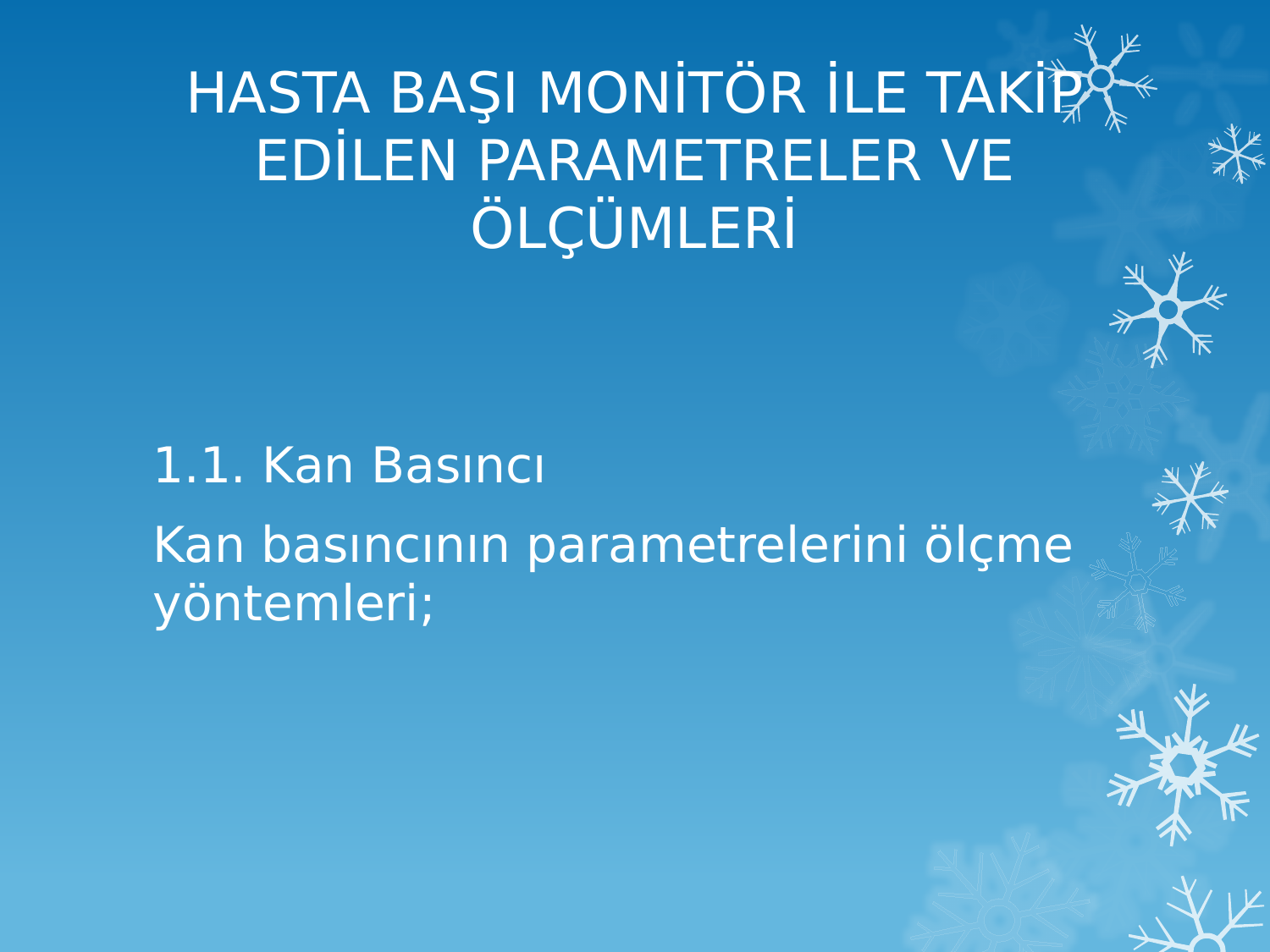

# HASTA BAŞI MONİTÖR İLE TAKİP EDİLEN PARAMETRELER VE ÖLÇÜMLERİ
1.1. Kan Basıncı
Kan basıncının parametrelerini ölçme yöntemleri;